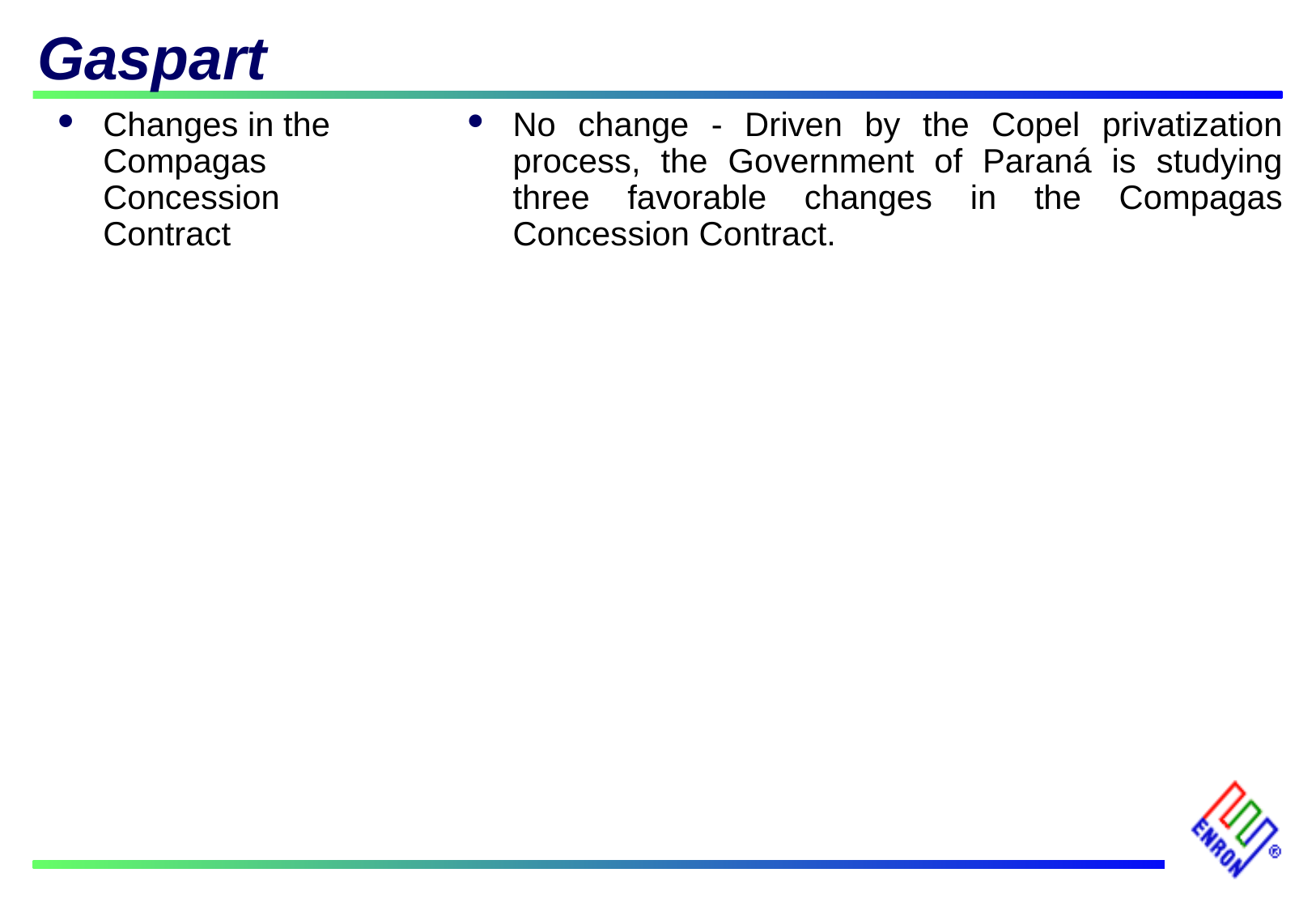

Gaspart
Changes in the Compagas Concession Contract

No change - Driven by the Copel privatization process, the Government of Paraná is studying three favorable changes in the Compagas Concession Contract.